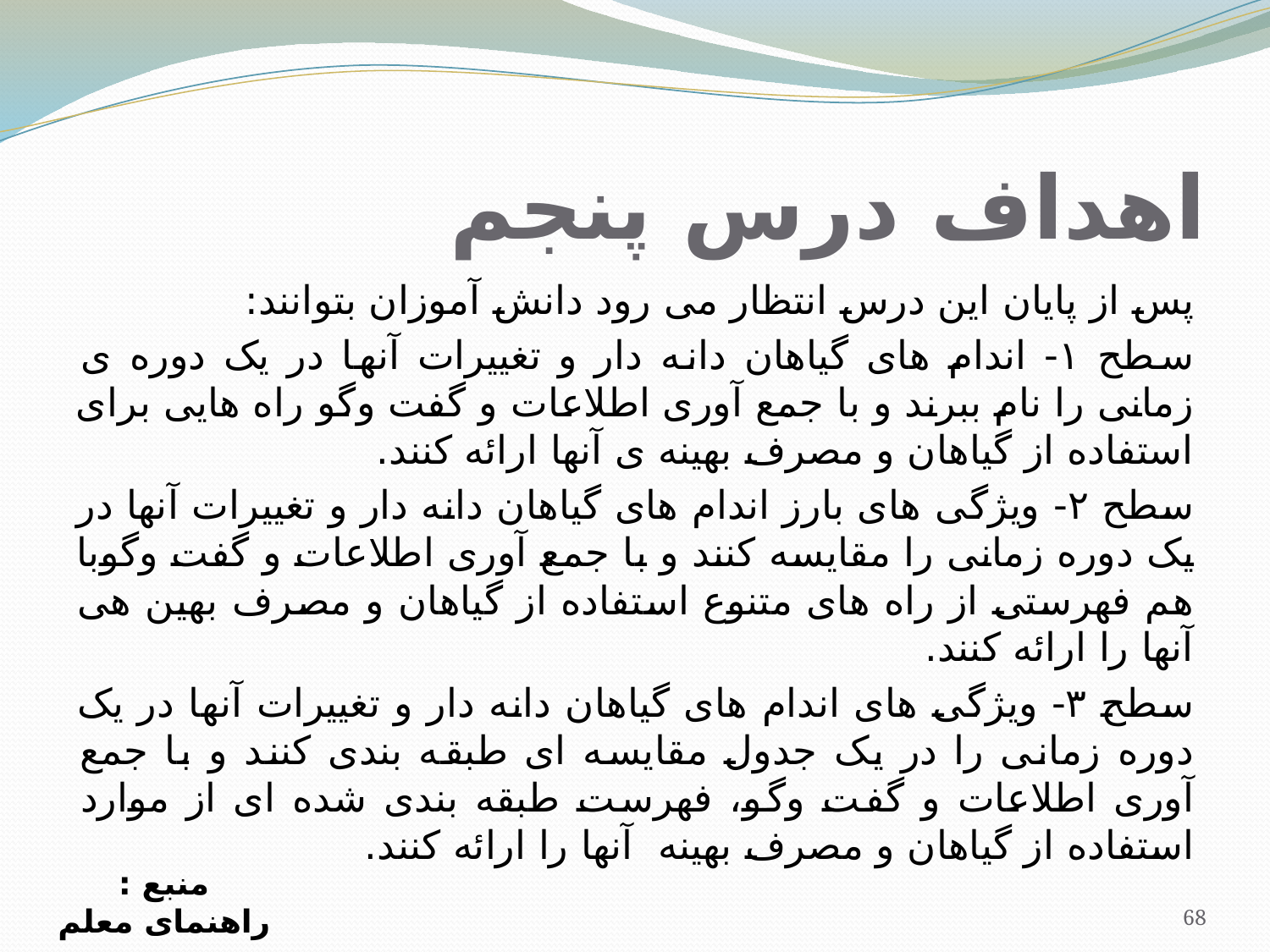

# اهداف درس پنجم
پس از پايان اين درس انتظار می رود دانش آموزان بتوانند:
سطح ١- اندام های گياهان دانه دار و تغييرات آنها در يک دوره ی زمانی را نام ببرند و با جمع آوری اطلاعات و گفت وگو راه هايی برای استفاده از گياهان و مصرف بهينه ی آنها ارائه کنند.
سطح ٢- ويژگی های بارز اندام های گياهان دانه دار و تغييرات آنها در يک دوره زمانی را مقايسه کنند و با جمع آوری اطلاعات و گفت وگوبا هم فهرستی از راه های متنوع استفاده از گياهان و مصرف بهين هی آنها را ارائه کنند.
سطح ٣- ويژگی های اندام های گياهان دانه دار و تغييرات آنها در يک دوره زمانی را در يک جدول مقايسه ای طبقه بندی کنند و با جمع آوری اطلاعات و گفت وگو، فهرست طبقه بندی شده ای از موارد استفاده از گياهان و مصرف بهينه  آنها را ارائه کنند.
منبع : راهنمای معلم
68